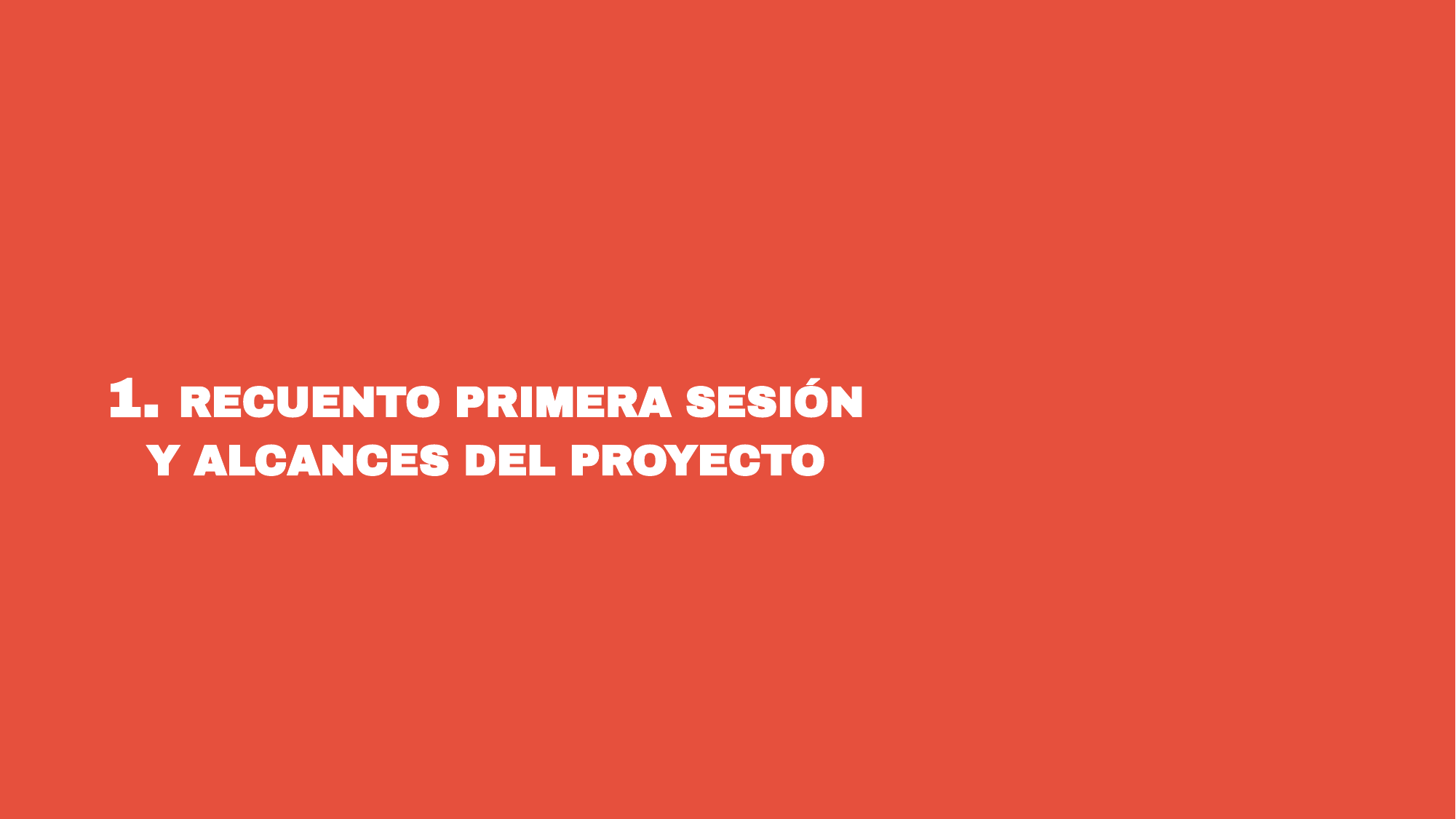

1. RECUENTO PRIMERA SESIÓN Y ALCANCES DEL PROYECTO